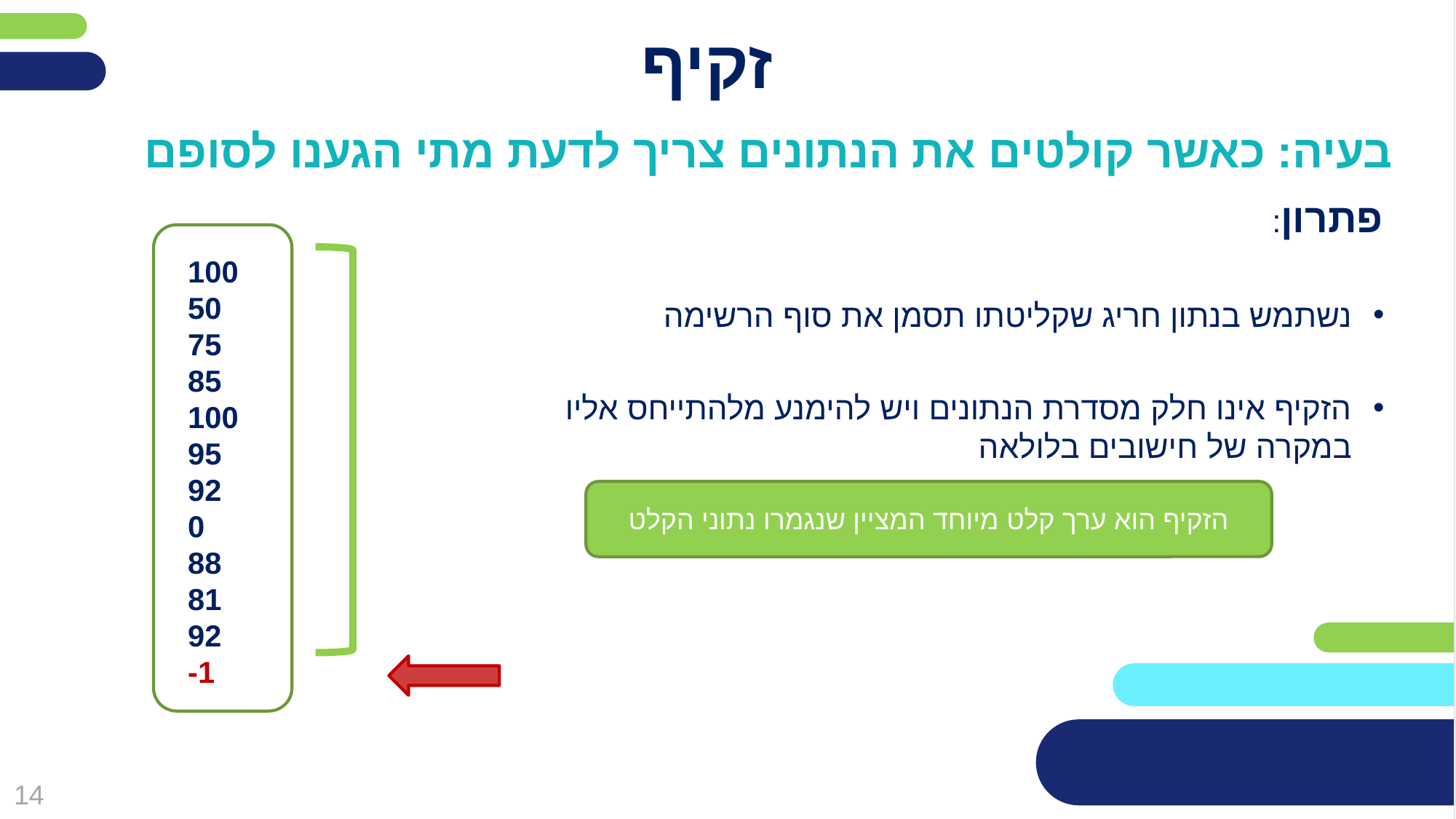

# זקיף
בעיה: כאשר קולטים את הנתונים צריך לדעת מתי הגענו לסופם
פתרון:

נשתמש בנתון חריג שקליטתו תסמן את סוף הרשימה

הזקיף אינו חלק מסדרת הנתונים ויש להימנע מלהתייחס אליו במקרה של חישובים בלולאה

100
50
75
85
100
95
92
0
88
81
92
-1

הזקיף הוא ערך קלט מיוחד המציין שנגמרו נתוני הקלט